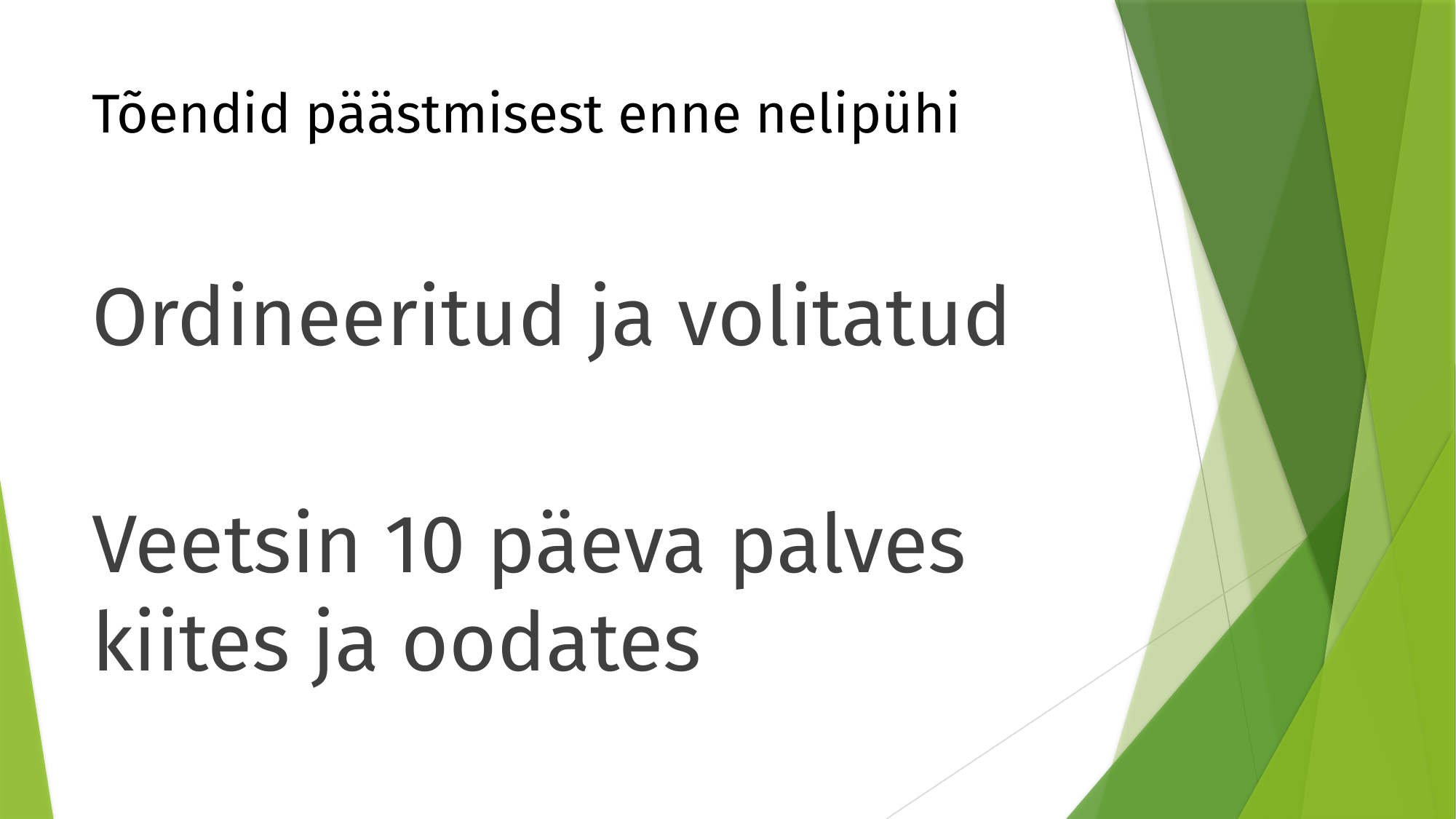

# Tõendid päästmisest enne nelipühi
Ordineeritud ja volitatud

Veetsin 10 päeva palves kiites ja oodates